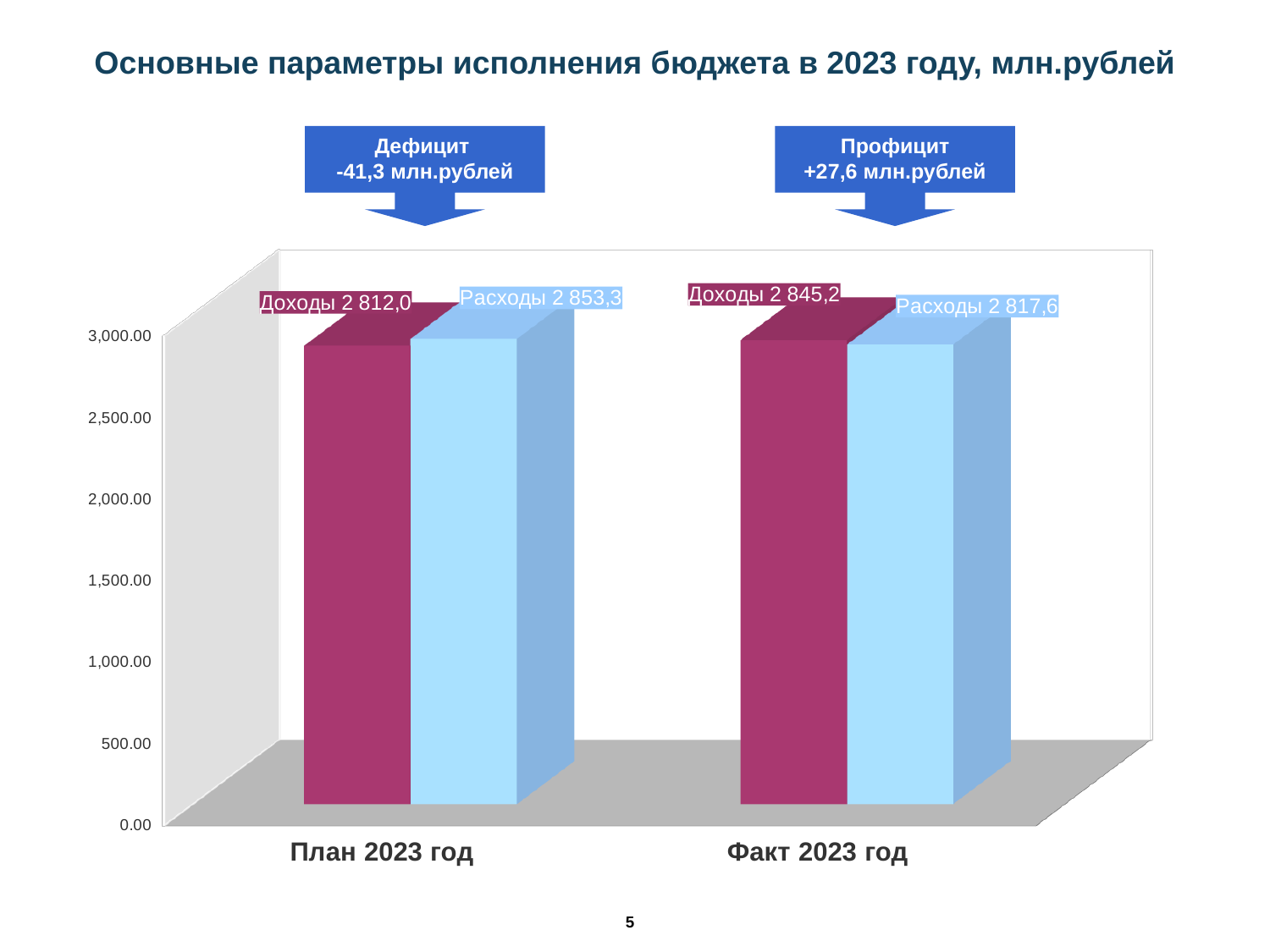

# Основные параметры исполнения бюджета в 2023 году, млн.рублей

Дефицит
-41,3 млн.рублей

Профицит
+27,6 млн.рублей

[unsupported chart]

5